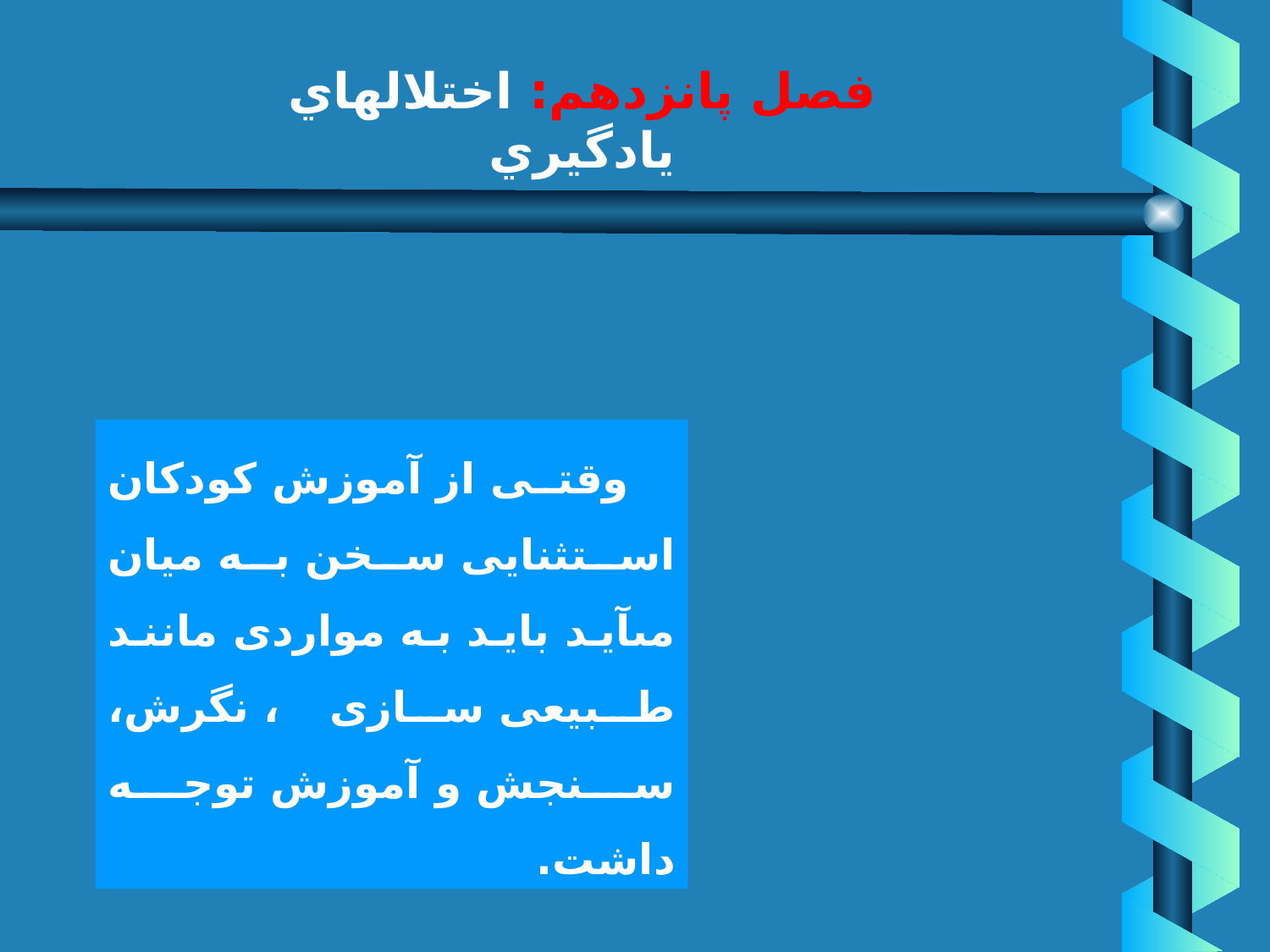

# فصل پانزدهم: اختلالهاي يادگيري
نكته هاي مهم براي معلمان كودكان استثنايي
  وقتى از آموزش كودكان استثنايى سخن به ميان مى‏آيد بايد به مواردى مانند طبيعى سازى ، نگرش، سنجش و آموزش توجه داشت.